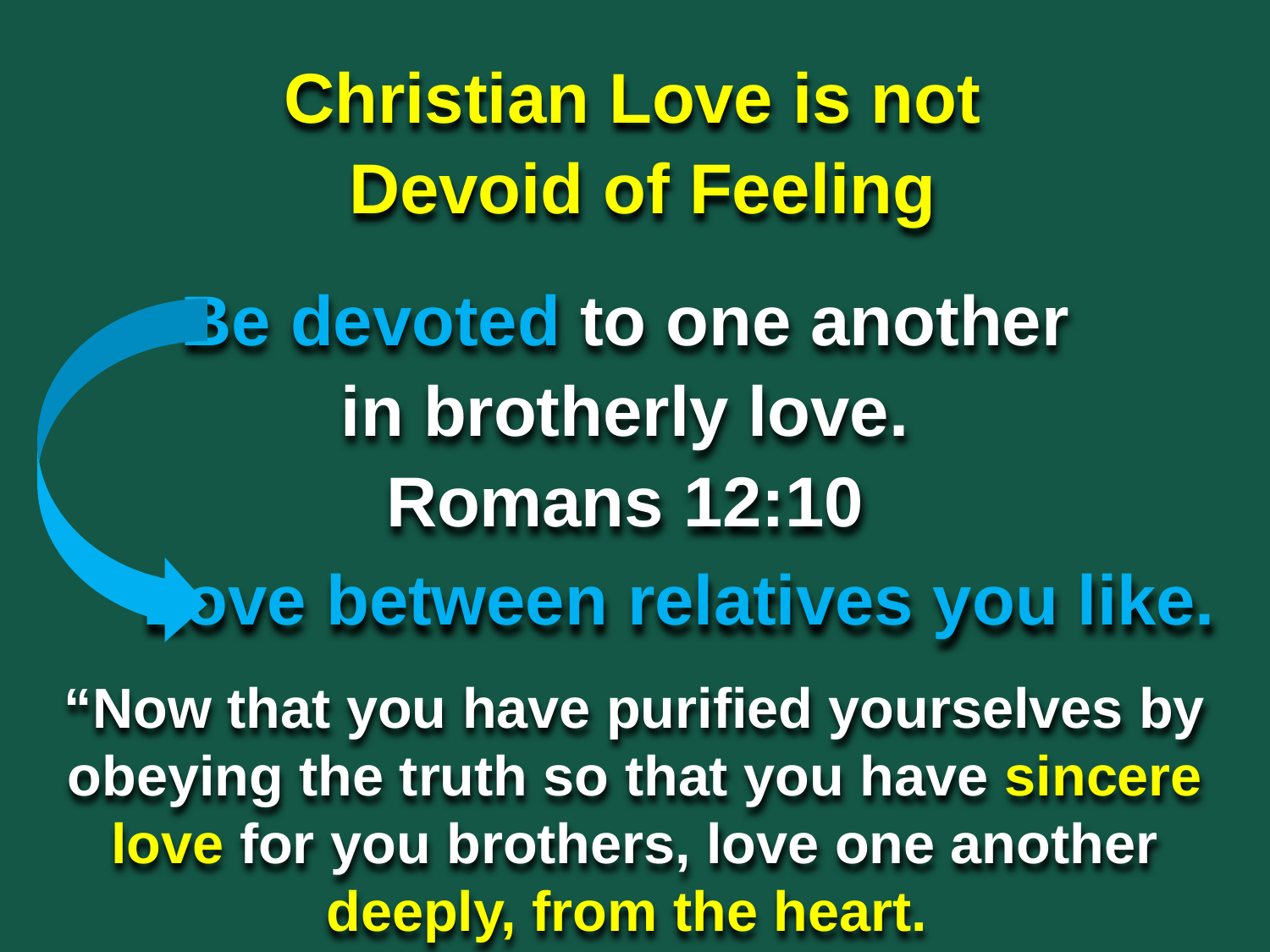

Christian Love is not
Devoid of Feeling
Be devoted to one another
in brotherly love.
Romans 12:10

Love between relatives you like.
“Now that you have purified yourselves by obeying the truth so that you have sincere love for you brothers, love one another deeply, from the heart.
1 Pet. 1:22